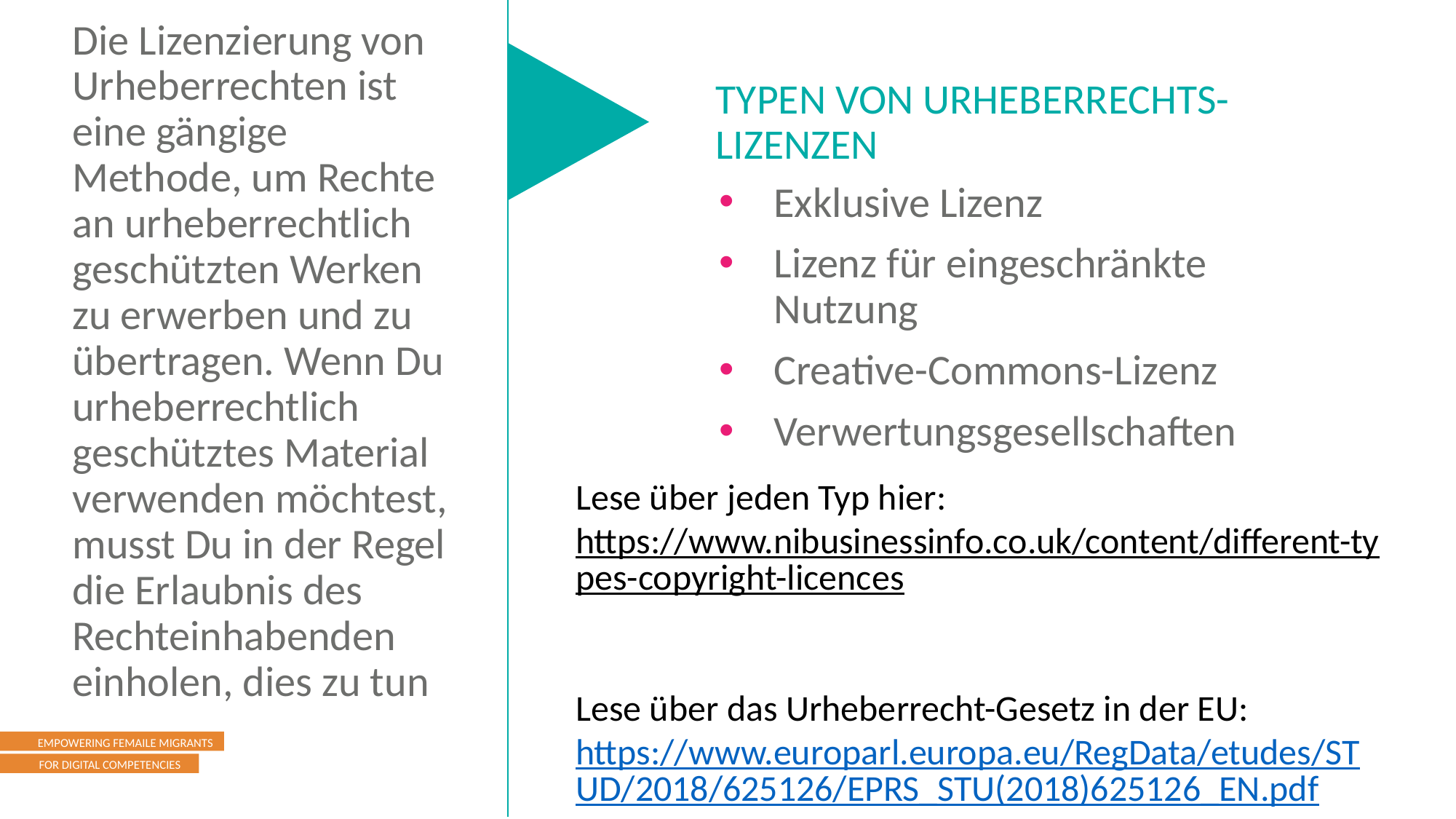

Die Lizenzierung von Urheberrechten ist eine gängige Methode, um Rechte an urheberrechtlich geschützten Werken zu erwerben und zu übertragen. Wenn Du urheberrechtlich geschütztes Material verwenden möchtest, musst Du in der Regel die Erlaubnis des Rechteinhabenden einholen, dies zu tun
TYPEN VON URHEBERRECHTS-LIZENZEN
Exklusive Lizenz
Lizenz für eingeschränkte Nutzung
Creative-Commons-Lizenz
Verwertungsgesellschaften
Lese über jeden Typ hier:
https://www.nibusinessinfo.co.uk/content/different-types-copyright-licences

Lese über das Urheberrecht-Gesetz in der EU:
https://www.europarl.europa.eu/RegData/etudes/STUD/2018/625126/EPRS_STU(2018)625126_EN.pdf